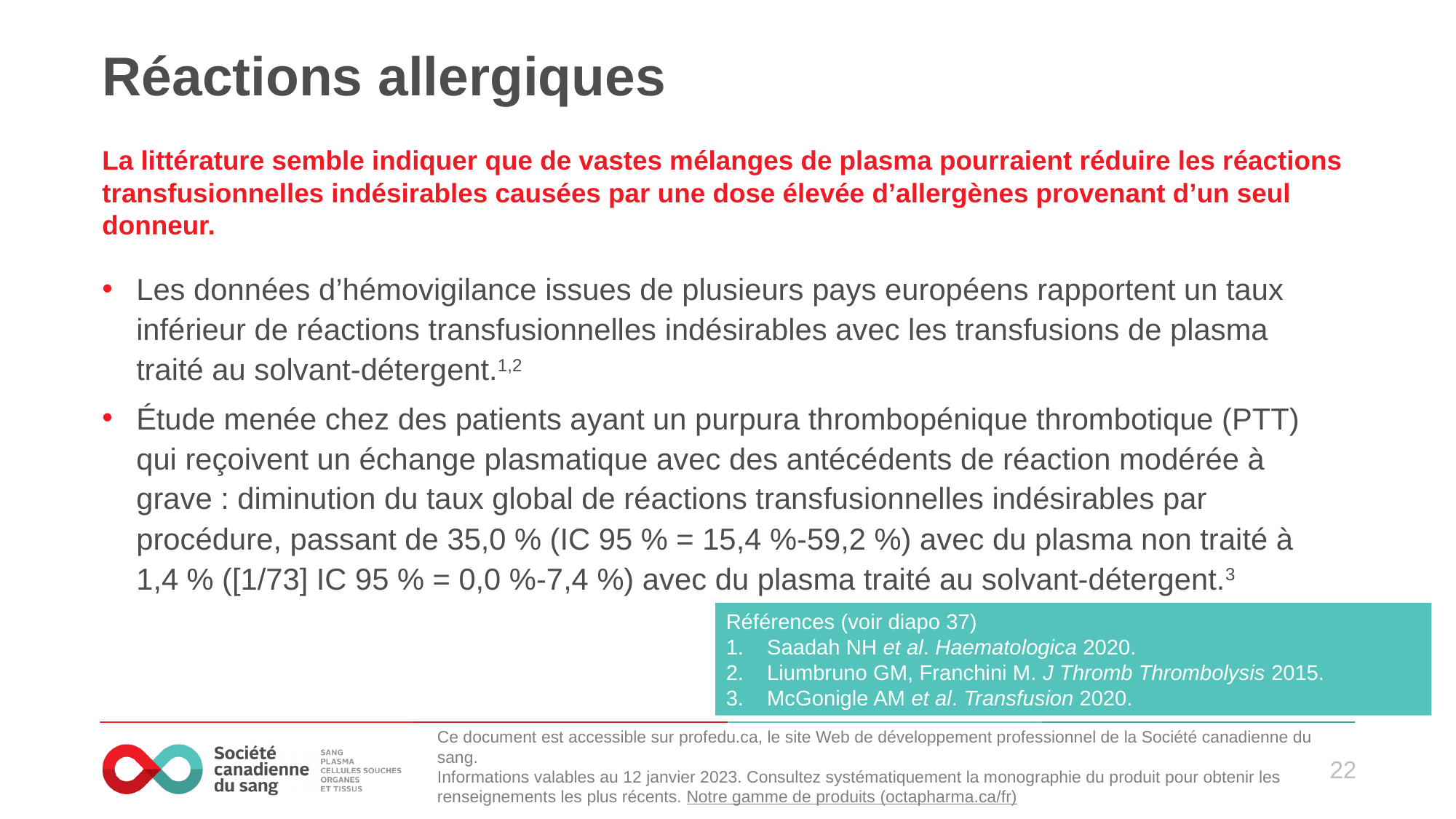

# Réactions allergiques
La littérature semble indiquer que de vastes mélanges de plasma pourraient réduire les réactions transfusionnelles indésirables causées par une dose élevée d’allergènes provenant d’un seul donneur.
Les données d’hémovigilance issues de plusieurs pays européens rapportent un taux inférieur de réactions transfusionnelles indésirables avec les transfusions de plasma traité au solvant-détergent.1,2
Étude menée chez des patients ayant un purpura thrombopénique thrombotique (PTT) qui reçoivent un échange plasmatique avec des antécédents de réaction modérée à grave : diminution du taux global de réactions transfusionnelles indésirables par procédure, passant de 35,0 % (IC 95 % = 15,4 %-59,2 %) avec du plasma non traité à 1,4 % ([1/73] IC 95 % = 0,0 %-7,4 %) avec du plasma traité au solvant-détergent.3

Références (voir diapo 37)
Saadah NH et al. Haematologica 2020.
Liumbruno GM, Franchini M. J Thromb Thrombolysis 2015.
McGonigle AM et al. Transfusion 2020.
Ce document est accessible sur profedu.ca, le site Web de développement professionnel de la Société canadienne du sang.
Informations valables au 12 janvier 2023. Consultez systématiquement la monographie du produit pour obtenir les renseignements les plus récents. Notre gamme de produits (octapharma.ca/fr)